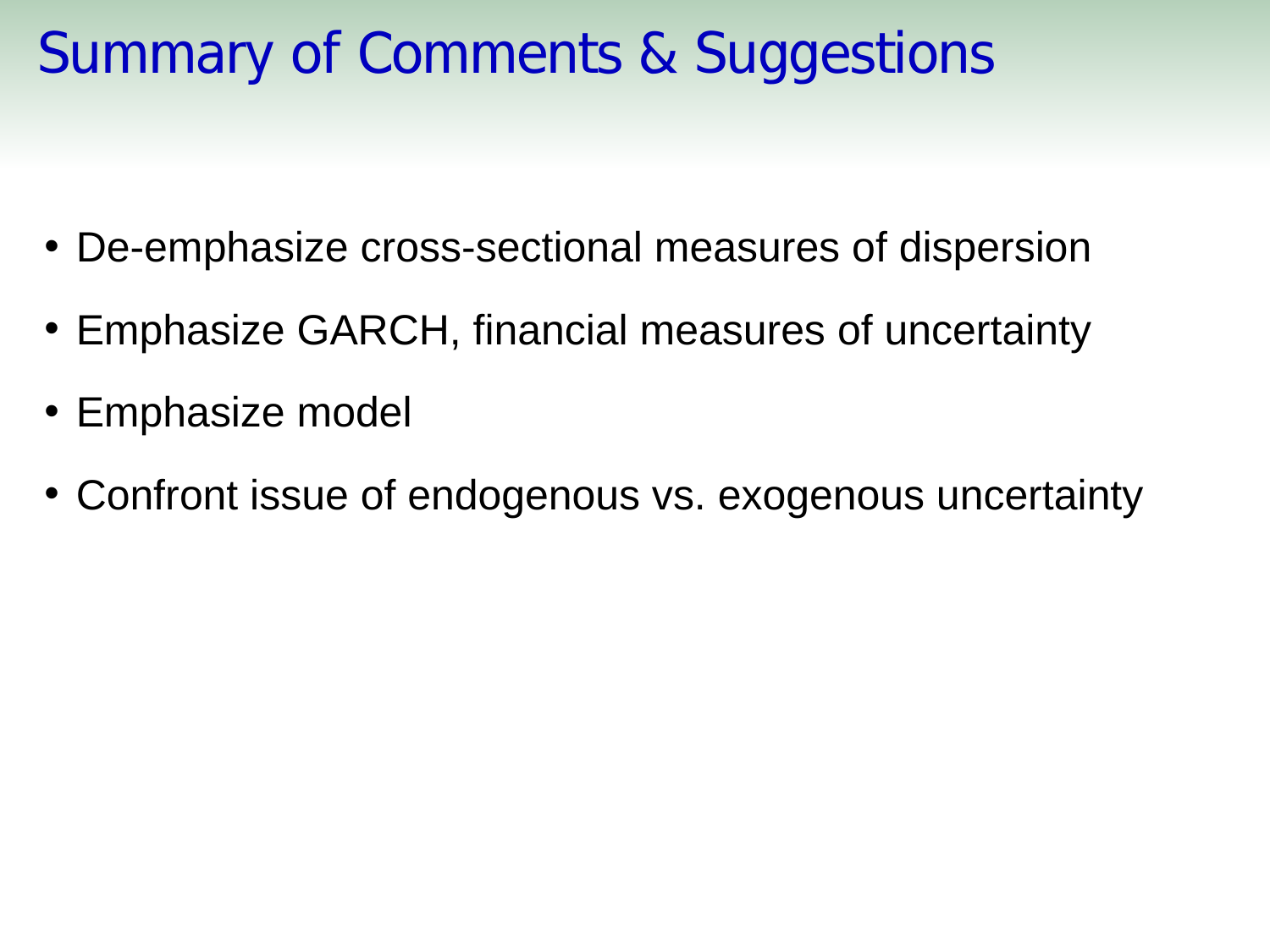

Summary of Comments & Suggestions
De-emphasize cross-sectional measures of dispersion
Emphasize GARCH, financial measures of uncertainty
Emphasize model
Confront issue of endogenous vs. exogenous uncertainty